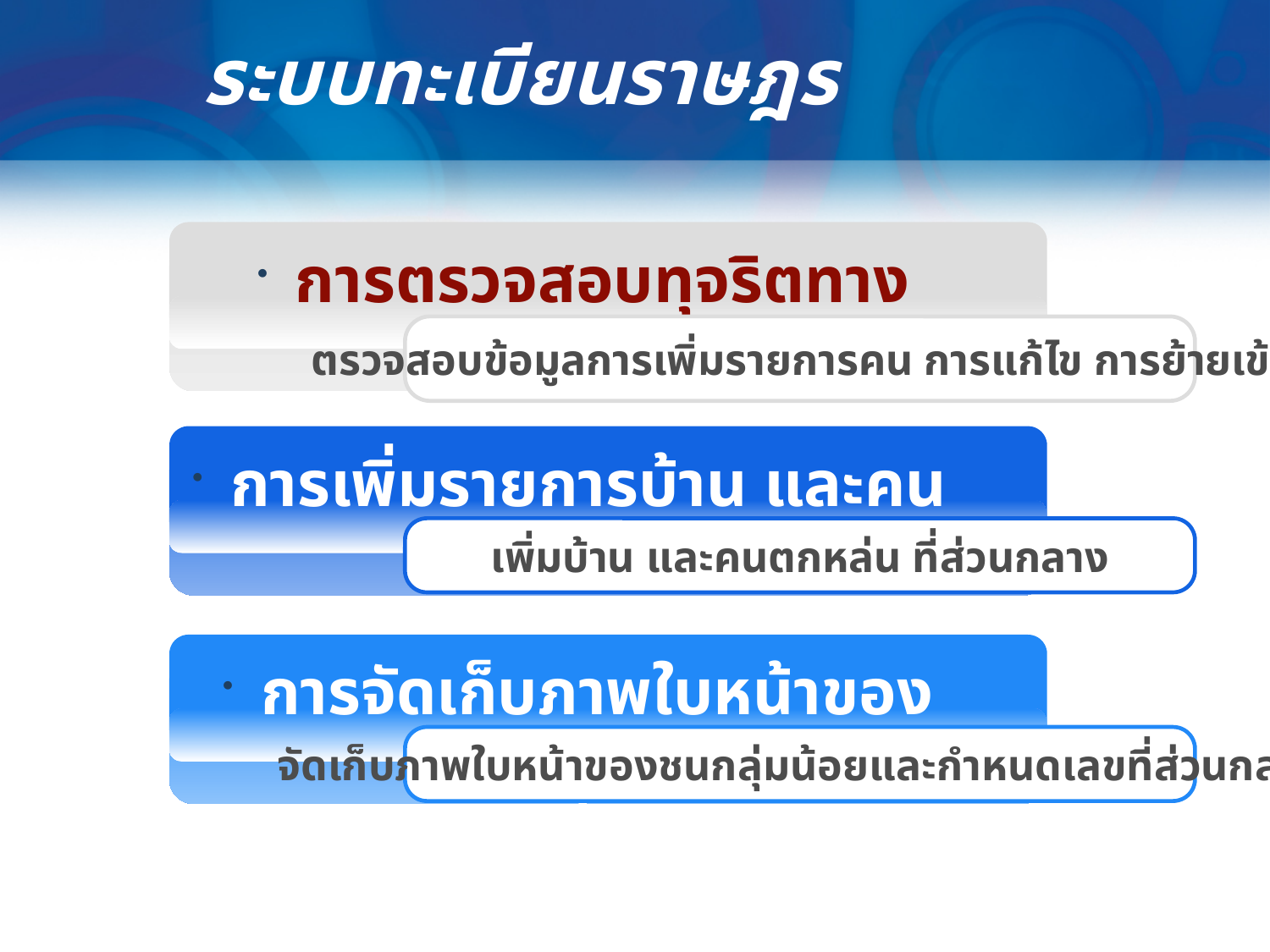

ระบบทะเบียนราษฎร

 การตรวจสอบทุจริตทางทะเบียนราษฎร
ตรวจสอบข้อมูลการเพิ่มรายการคน การแก้ไข การย้ายเข้า

 การเพิ่มรายการบ้าน และคนตกหล่น
เพิ่มบ้าน และคนตกหล่น ที่ส่วนกลาง

 การจัดเก็บภาพใบหน้าของชนกลุ่มน้อย
จัดเก็บภาพใบหน้าของชนกลุ่มน้อยและกำหนดเลขที่ส่วนกลาง